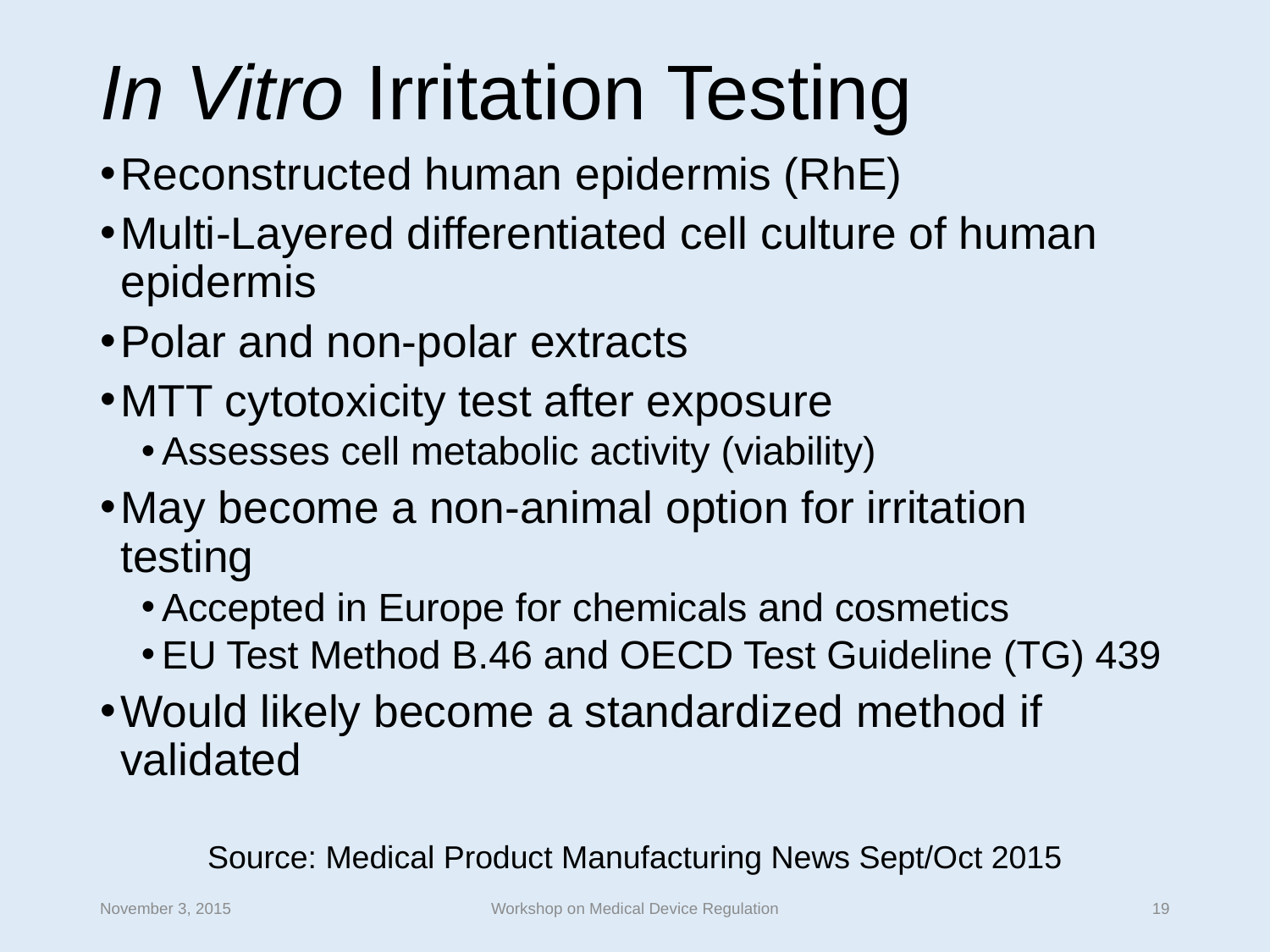

# In Vitro Irritation Testing
Reconstructed human epidermis (RhE)
Multi-Layered differentiated cell culture of human epidermis
Polar and non-polar extracts
MTT cytotoxicity test after exposure
Assesses cell metabolic activity (viability)
May become a non-animal option for irritation testing
Accepted in Europe for chemicals and cosmetics
EU Test Method B.46 and OECD Test Guideline (TG) 439
Would likely become a standardized method if validated
Source: Medical Product Manufacturing News Sept/Oct 2015
November 3, 2015
Workshop on Medical Device Regulation
19